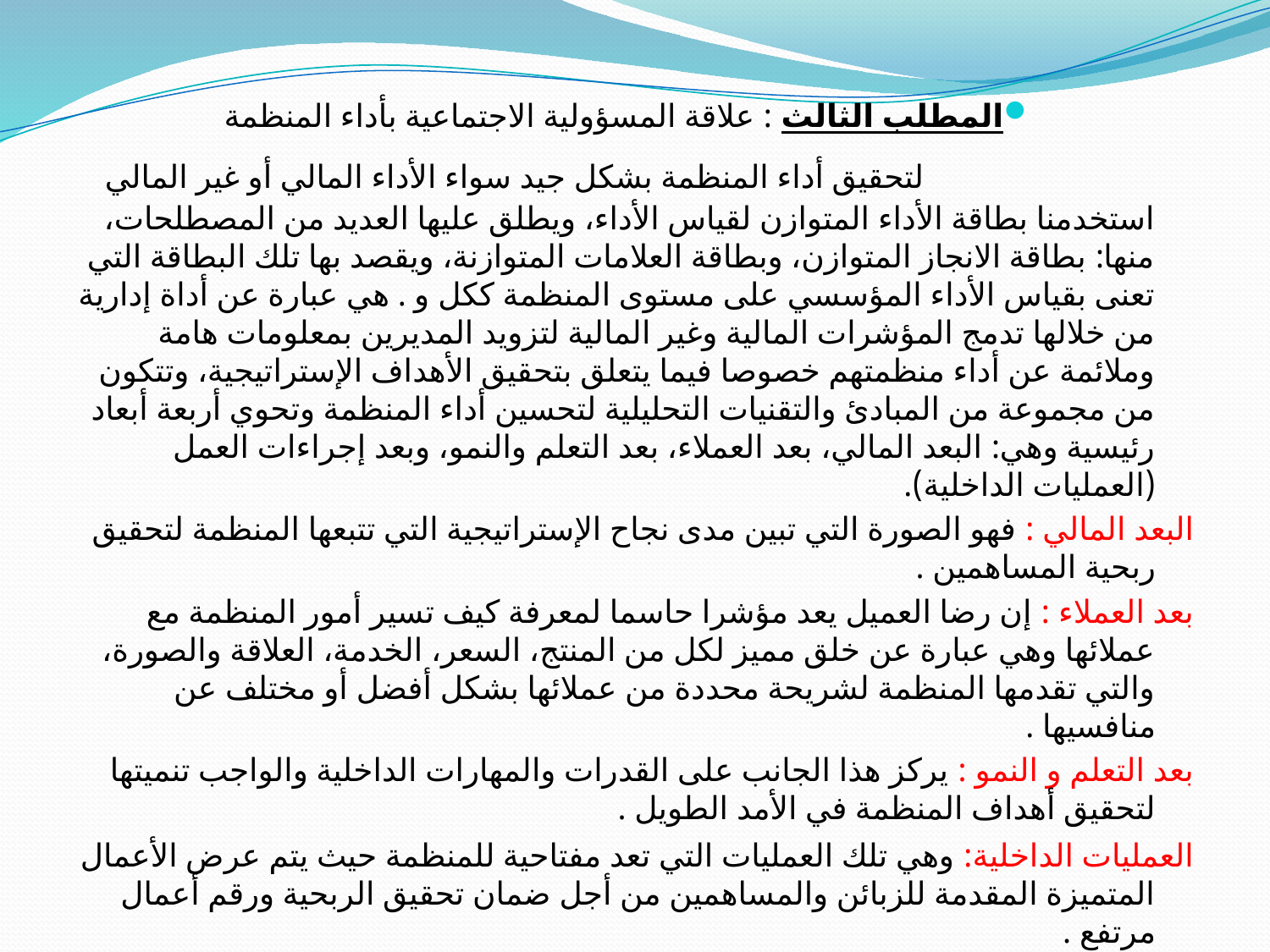

المطلب الثالث : علاقة المسؤولية الاجتماعية بأداء المنظمة
                       لتحقيق أداء المنظمة بشكل جيد سواء الأداء المالي أو غير المالي استخدمنا بطاقة الأداء المتوازن لقياس الأداء، ويطلق عليها العديد من المصطلحات، منها: بطاقة الانجاز المتوازن، وبطاقة العلامات المتوازنة، ويقصد بها تلك البطاقة التي تعنى بقياس الأداء المؤسسي على مستوى المنظمة ككل و . هي عبارة عن أداة إدارية من خلالها تدمج المؤشرات المالية وغير المالية لتزويد المديرين بمعلومات هامة وملائمة عن أداء منظمتهم خصوصا فيما يتعلق بتحقيق الأهداف الإستراتيجية، وتتكون من مجموعة من المبادئ والتقنيات التحليلية لتحسين أداء المنظمة وتحوي أربعة أبعاد رئيسية وهي: البعد المالي، بعد العملاء، بعد التعلم والنمو، وبعد إجراءات العمل (العمليات الداخلية).
البعد المالي : فهو الصورة التي تبين مدى نجاح الإستراتيجية التي تتبعها المنظمة لتحقيق ربحية المساهمين .
بعد العملاء : إن رضا العميل يعد مؤشرا حاسما لمعرفة كيف تسير أمور المنظمة مع عملائها وهي عبارة عن خلق مميز لكل من المنتج، السعر، الخدمة، العلاقة والصورة، والتي تقدمها المنظمة لشريحة محددة من عملائها بشكل أفضل أو مختلف عن منافسيها .
بعد التعلم و النمو : يركز هذا الجانب على القدرات والمهارات الداخلية والواجب تنميتها لتحقيق أهداف المنظمة في الأمد الطويل .
العمليات الداخلية: وهي تلك العمليات التي تعد مفتاحية للمنظمة حيث يتم عرض الأعمال المتميزة المقدمة للزبائن والمساهمين من أجل ضمان تحقيق الربحية ورقم أعمال مرتفع .